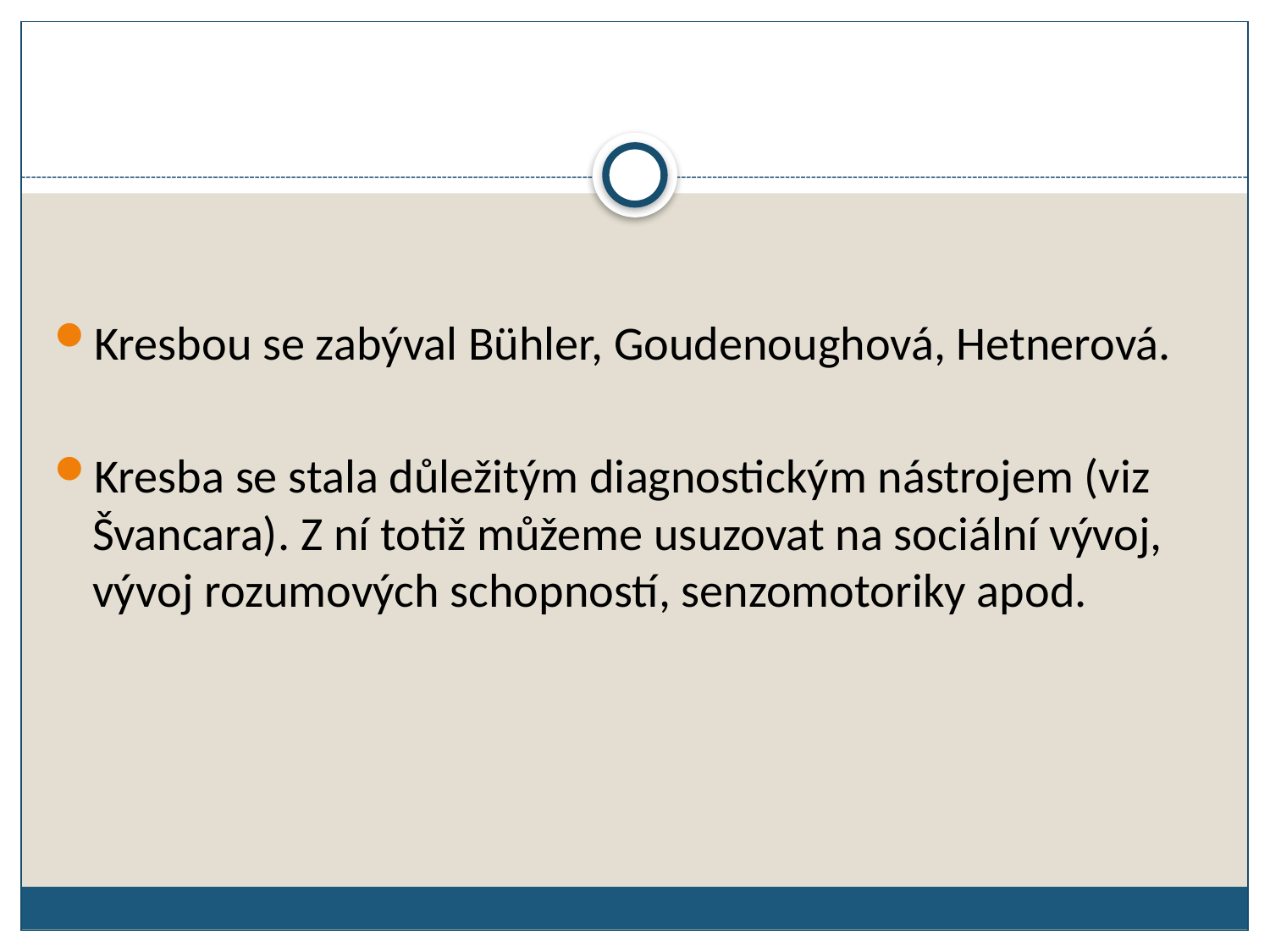

Kresbou se zabýval Bühler, Goudenoughová, Hetnerová.

Kresba se stala důležitým diagnostickým nástrojem (viz Švancara). Z ní totiž můžeme usuzovat na sociální vývoj, vývoj rozumových schopností, senzomotoriky apod.